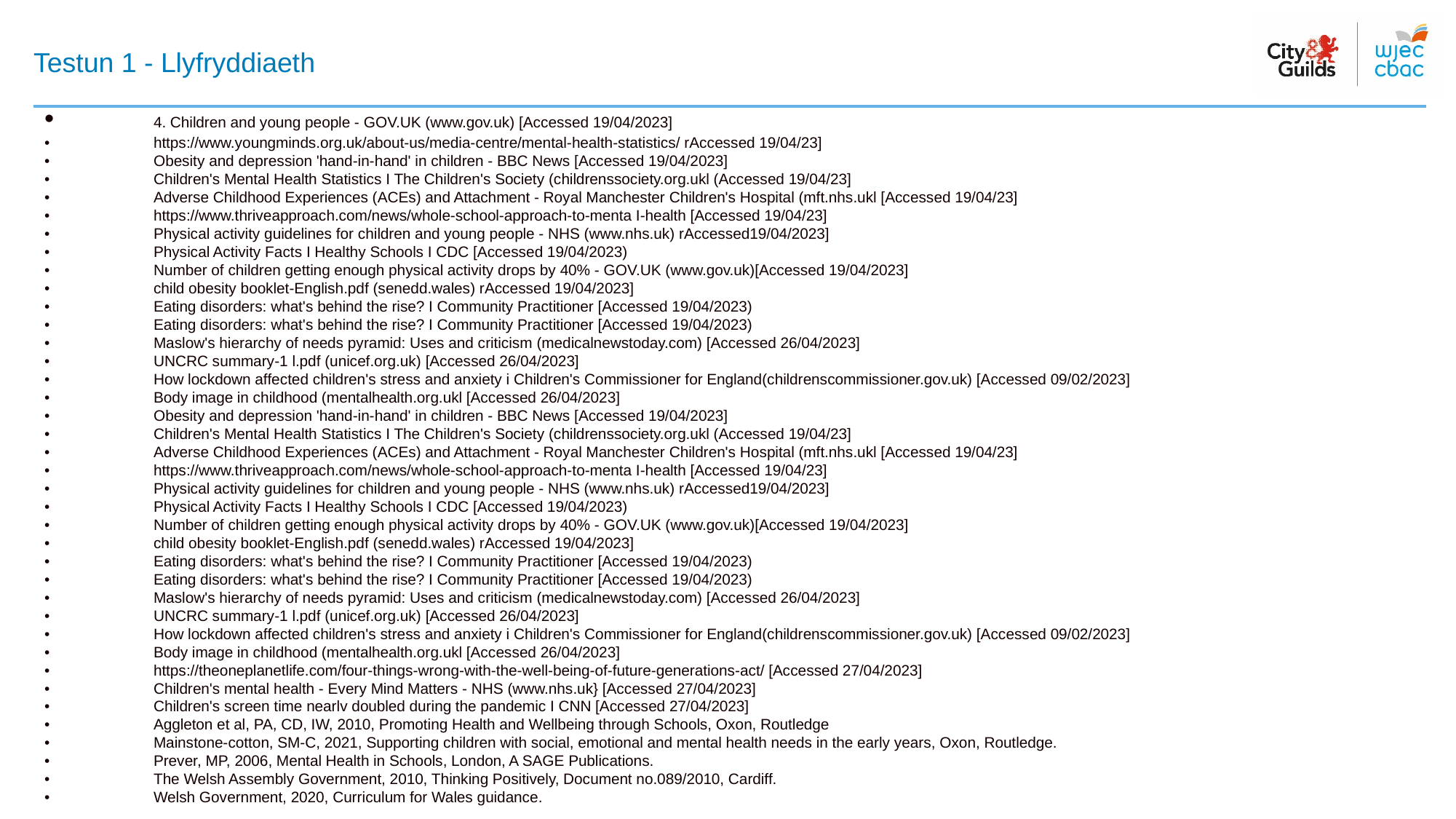

# Testun 1 - Llyfryddiaeth
•	4. Children and young people - GOV.UK (www.gov.uk) [Accessed 19/04/2023]
•	https://www.youngminds.org.uk/about-us/media-centre/mental-health-statistics/ rAccessed 19/04/23]
•	Obesity and depression 'hand-in-hand' in children - BBC News [Accessed 19/04/2023]
•	Children's Mental Health Statistics I The Children's Society (childrenssociety.org.ukl (Accessed 19/04/23]
•	Adverse Childhood Experiences (ACEs) and Attachment - Royal Manchester Children's Hospital (mft.nhs.ukl [Accessed 19/04/23]
•	https://www.thriveapproach.com/news/whole-school-approach-to-menta I-health [Accessed 19/04/23]
•	Physical activity guidelines for children and young people - NHS (www.nhs.uk) rAccessed19/04/2023]
•	Physical Activity Facts I Healthy Schools I CDC [Accessed 19/04/2023)
•	Number of children getting enough physical activity drops by 40% - GOV.UK (www.gov.uk)[Accessed 19/04/2023]
•	child obesity booklet-English.pdf (senedd.wales) rAccessed 19/04/2023]
•	Eating disorders: what's behind the rise? I Community Practitioner [Accessed 19/04/2023)
•	Eating disorders: what's behind the rise? I Community Practitioner [Accessed 19/04/2023)
•	Maslow's hierarchy of needs pyramid: Uses and criticism (medicalnewstoday.com) [Accessed 26/04/2023]
•	UNCRC summary-1 l.pdf (unicef.org.uk) [Accessed 26/04/2023]
•	How lockdown affected children's stress and anxiety i Children's Commissioner for England(childrenscommissioner.gov.uk) [Accessed 09/02/2023]
•	Body image in childhood (mentalhealth.org.ukl [Accessed 26/04/2023]
•	Obesity and depression 'hand-in-hand' in children - BBC News [Accessed 19/04/2023]
•	Children's Mental Health Statistics I The Children's Society (childrenssociety.org.ukl (Accessed 19/04/23]
•	Adverse Childhood Experiences (ACEs) and Attachment - Royal Manchester Children's Hospital (mft.nhs.ukl [Accessed 19/04/23]
•	https://www.thriveapproach.com/news/whole-school-approach-to-menta I-health [Accessed 19/04/23]
•	Physical activity guidelines for children and young people - NHS (www.nhs.uk) rAccessed19/04/2023]
•	Physical Activity Facts I Healthy Schools I CDC [Accessed 19/04/2023)
•	Number of children getting enough physical activity drops by 40% - GOV.UK (www.gov.uk)[Accessed 19/04/2023]
•	child obesity booklet-English.pdf (senedd.wales) rAccessed 19/04/2023]
•	Eating disorders: what's behind the rise? I Community Practitioner [Accessed 19/04/2023)
•	Eating disorders: what's behind the rise? I Community Practitioner [Accessed 19/04/2023)
•	Maslow's hierarchy of needs pyramid: Uses and criticism (medicalnewstoday.com) [Accessed 26/04/2023]
•	UNCRC summary-1 l.pdf (unicef.org.uk) [Accessed 26/04/2023]
•	How lockdown affected children's stress and anxiety i Children's Commissioner for England(childrenscommissioner.gov.uk) [Accessed 09/02/2023]
•	Body image in childhood (mentalhealth.org.ukl [Accessed 26/04/2023]
•	https://theoneplanetlife.com/four-things-wrong-with-the-well-being-of-future-generations-act/ [Accessed 27/04/2023]
•	Children's mental health - Every Mind Matters - NHS (www.nhs.uk} [Accessed 27/04/2023]
•	Children's screen time nearlv doubled during the pandemic I CNN [Accessed 27/04/2023]
•	Aggleton et al, PA, CD, IW, 2010, Promoting Health and Wellbeing through Schools, Oxon, Routledge
•	Mainstone-cotton, SM-C, 2021, Supporting children with social, emotional and mental health needs in the early years, Oxon, Routledge.
•	Prever, MP, 2006, Mental Health in Schools, London, A SAGE Publications.
•	The Welsh Assembly Government, 2010, Thinking Positively, Document no.089/2010, Cardiff.
•	Welsh Government, 2020, Curriculum for Wales guidance.